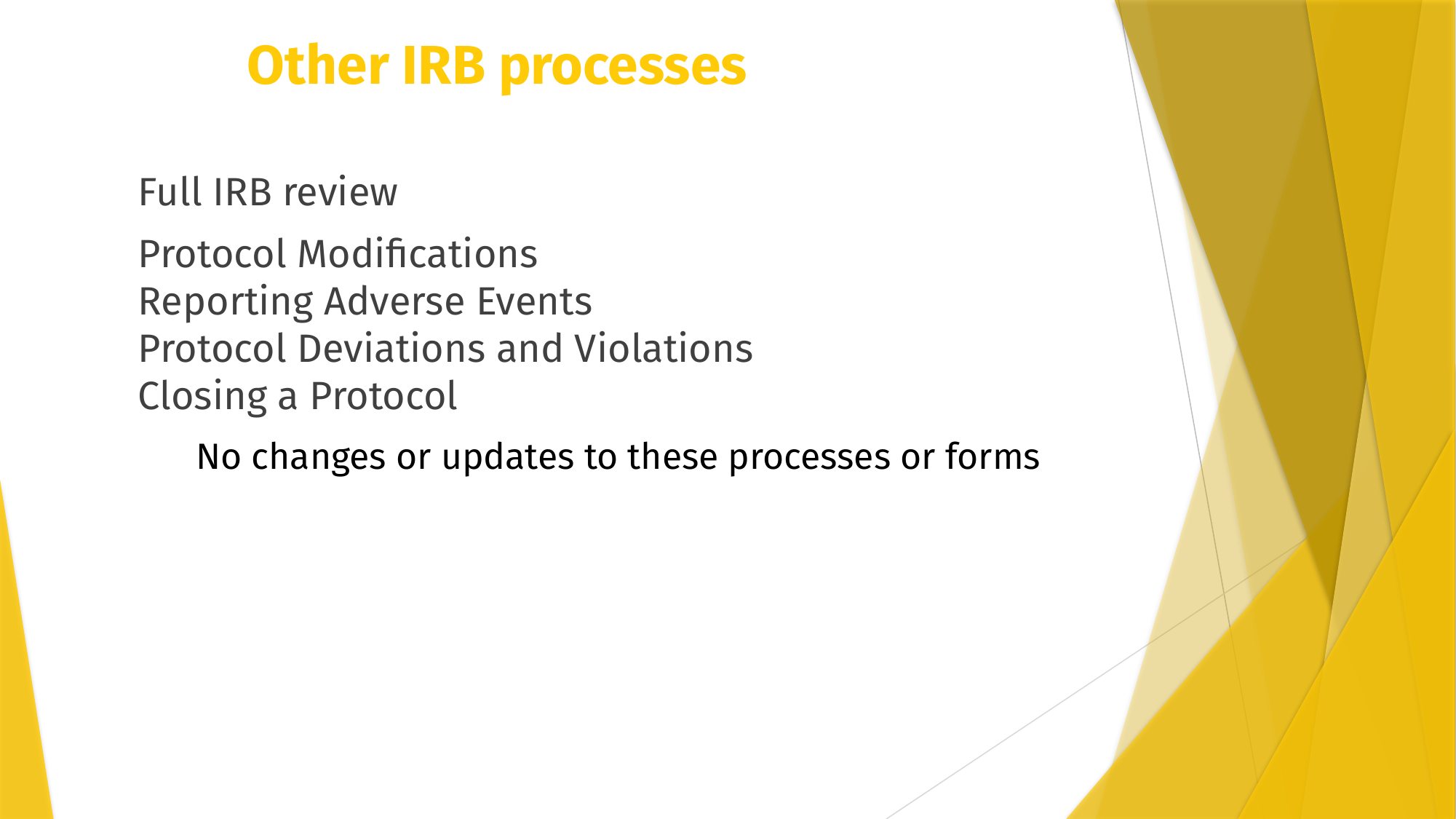

# Other IRB processes
Full IRB review
Protocol Modifications
Reporting Adverse Events
Protocol Deviations and Violations
Closing a Protocol
No changes or updates to these processes or forms